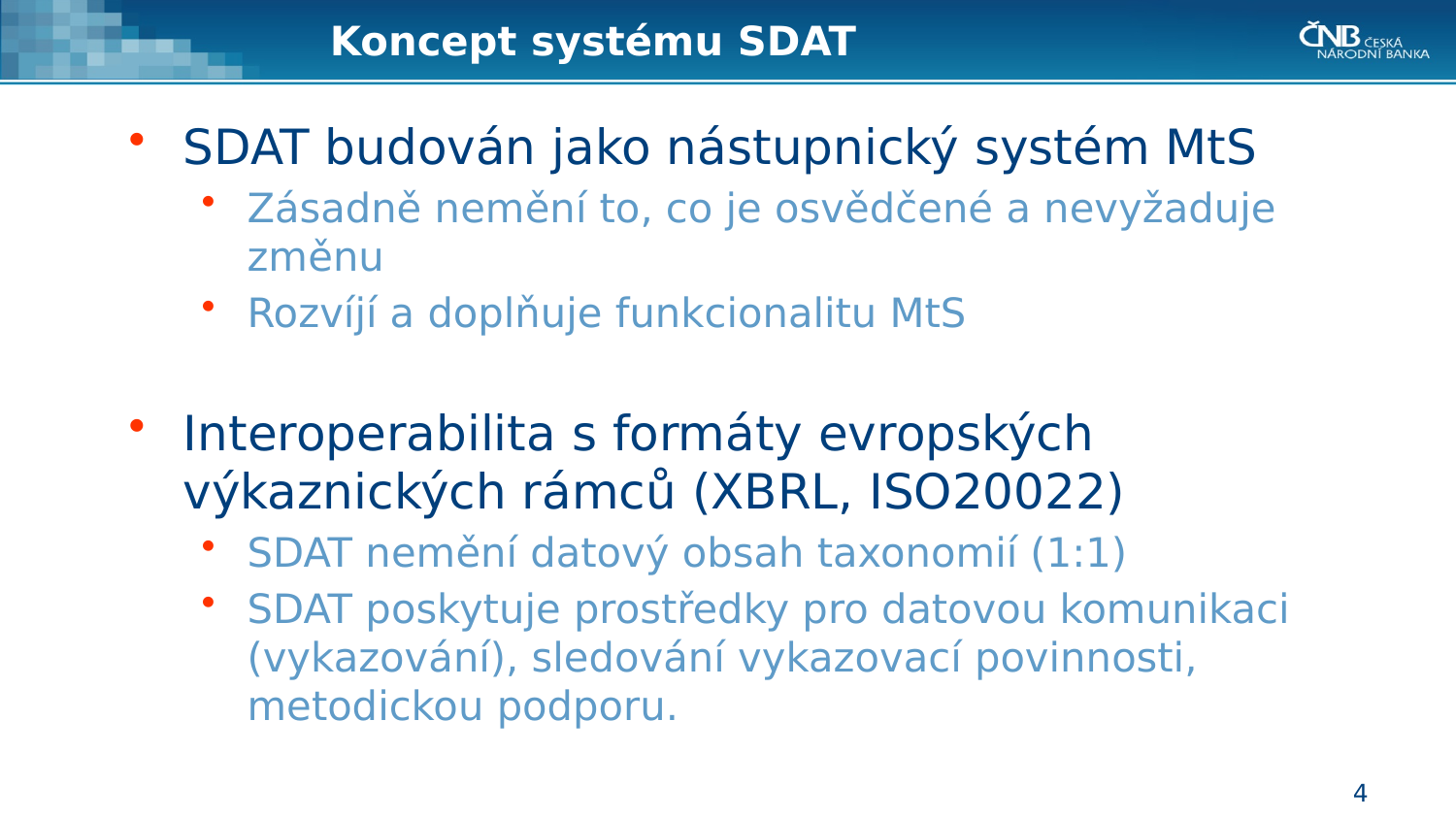

# Koncept systému SDAT
SDAT budován jako nástupnický systém MtS
Zásadně nemění to, co je osvědčené a nevyžaduje změnu
Rozvíjí a doplňuje funkcionalitu MtS

Interoperabilita s formáty evropských výkaznických rámců (XBRL, ISO20022)
SDAT nemění datový obsah taxonomií (1:1)
SDAT poskytuje prostředky pro datovou komunikaci (vykazování), sledování vykazovací povinnosti, metodickou podporu.

4